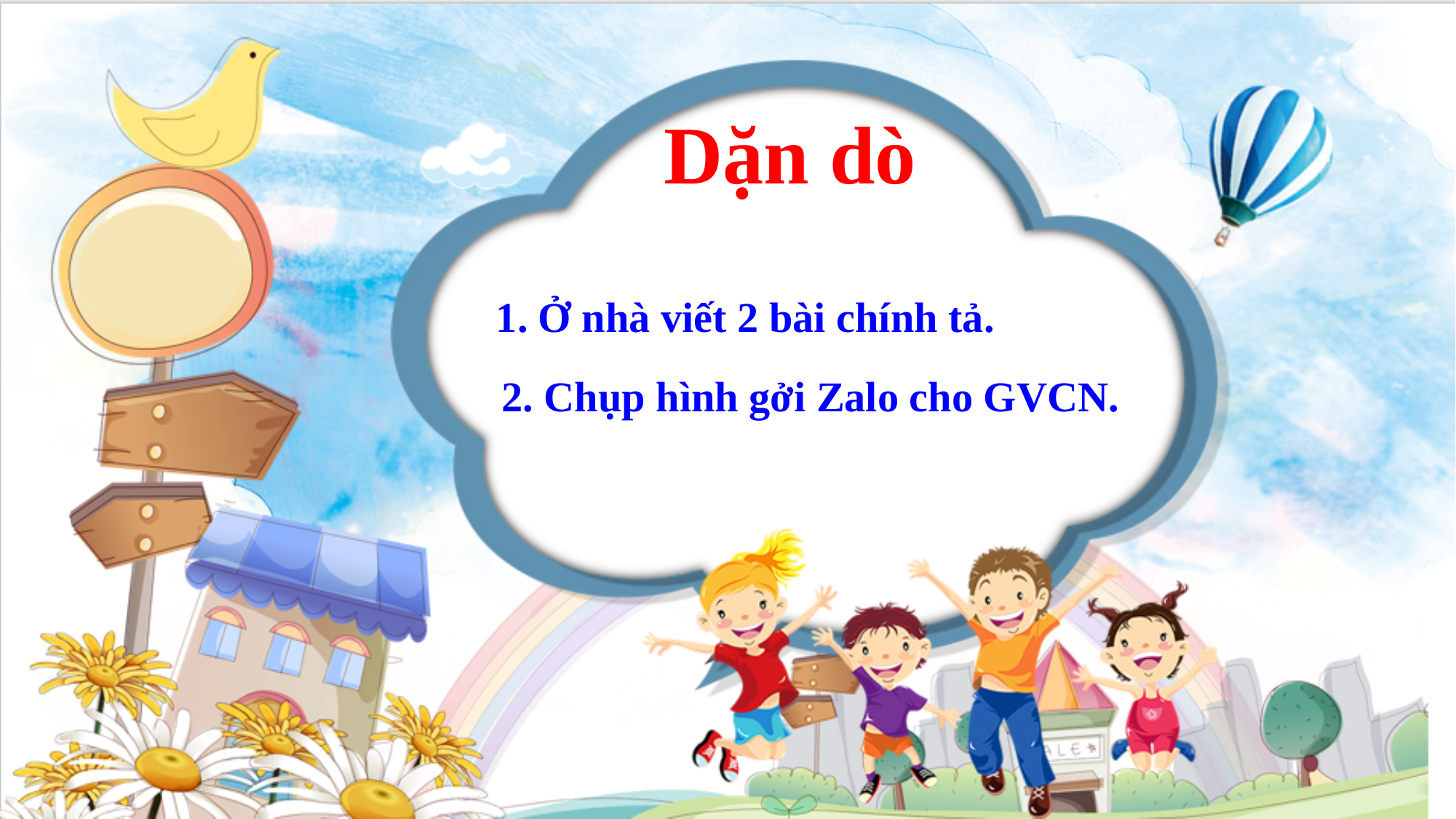

Dặn dò
1. Ở nhà viết 2 bài chính tả.
2. Chụp hình gởi Zalo cho GVCN.